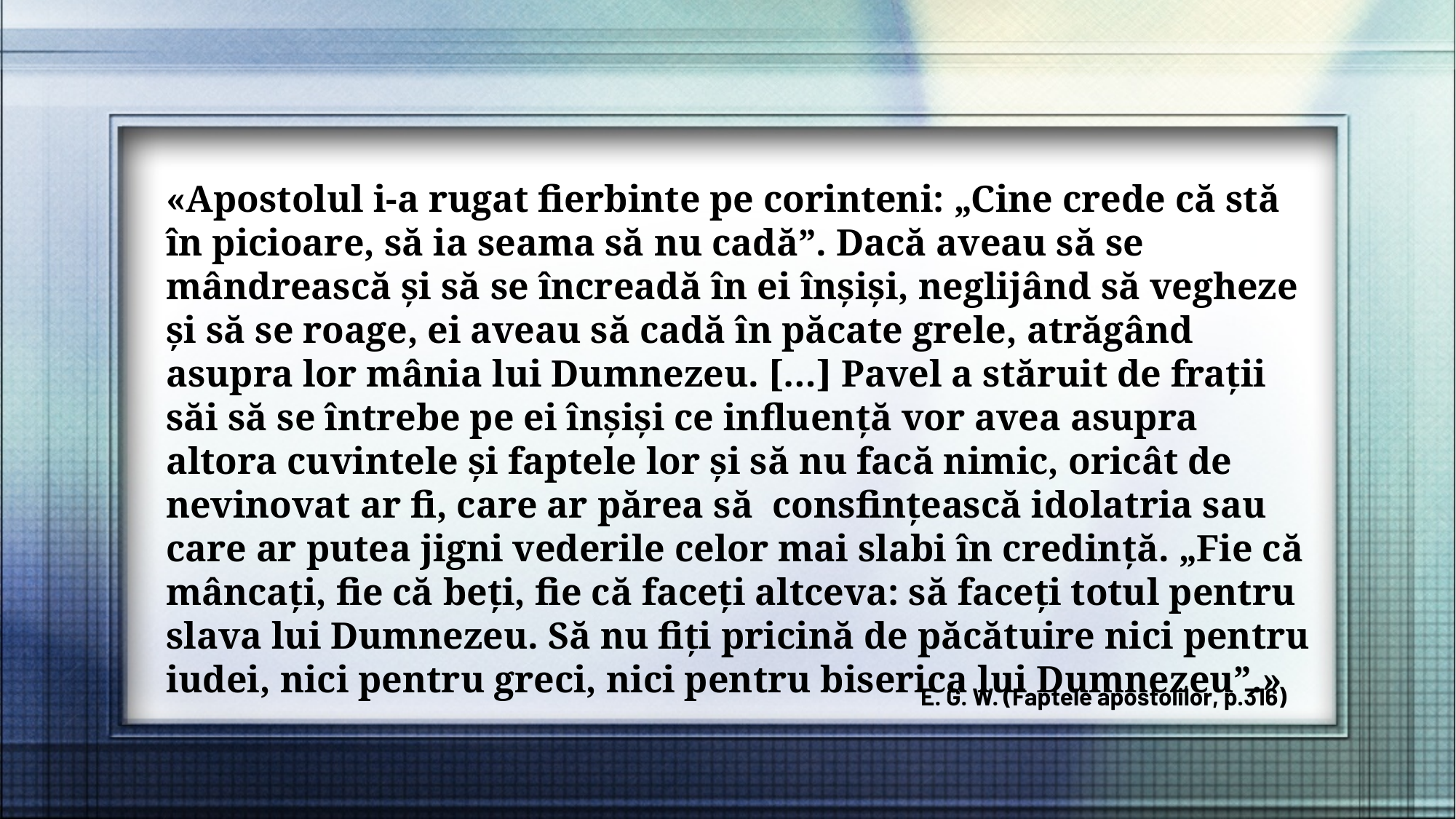

«Apostolul i-a rugat fierbinte pe corinteni: „Cine crede că stă în picioare, să ia seama să nu cadă”. Dacă aveau să se mândrească și să se încreadă în ei înșiși, neglijând să vegheze și să se roage, ei aveau să cadă în păcate grele, atrăgând asupra lor mânia lui Dumnezeu. […] Pavel a stăruit de frații săi să se întrebe pe ei înșiși ce influență vor avea asupra altora cuvintele și faptele lor și să nu facă nimic, oricât de nevinovat ar fi, care ar părea să  consfințească idolatria sau care ar putea jigni vederile celor mai slabi în credință. „Fie că mâncați, fie că beți, fie că faceți altceva: să faceți totul pentru slava lui Dumnezeu. Să nu fiți pricină de păcătuire nici pentru iudei, nici pentru greci, nici pentru biserica lui Dumnezeu”.»
E. G. W. (Faptele apostolilor, p.316)